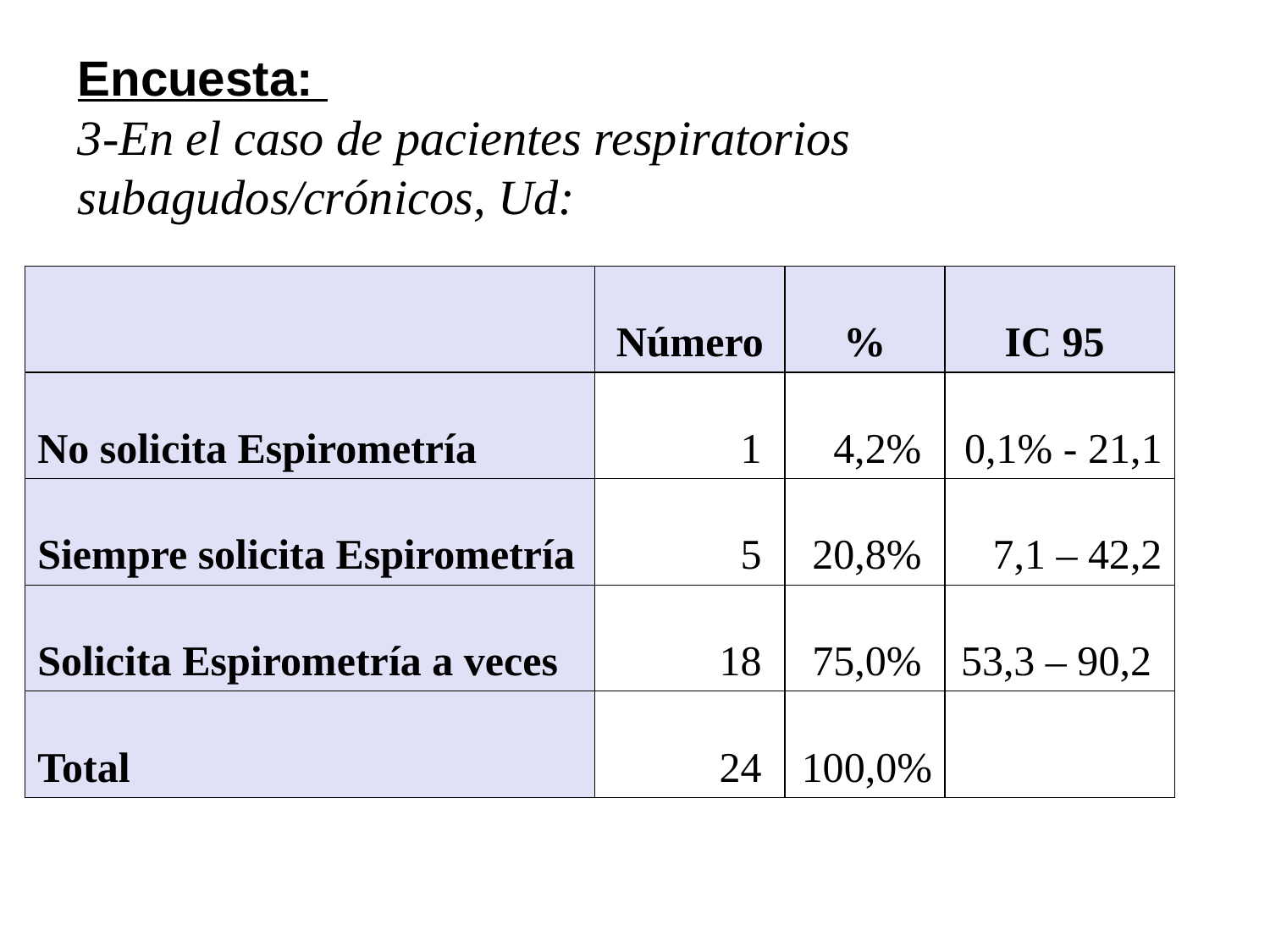

# Encuesta: 3-En el caso de pacientes respiratorios subagudos/crónicos, Ud:
|  | Número | % | IC 95 |
| --- | --- | --- | --- |
| No solicita Espirometría | 1 | 4,2% | 0,1% - 21,1 |
| Siempre solicita Espirometría | 5 | 20,8% | 7,1 – 42,2 |
| Solicita Espirometría a veces | 18 | 75,0% | 53,3 – 90,2 |
| Total | 24 | 100,0% |  |